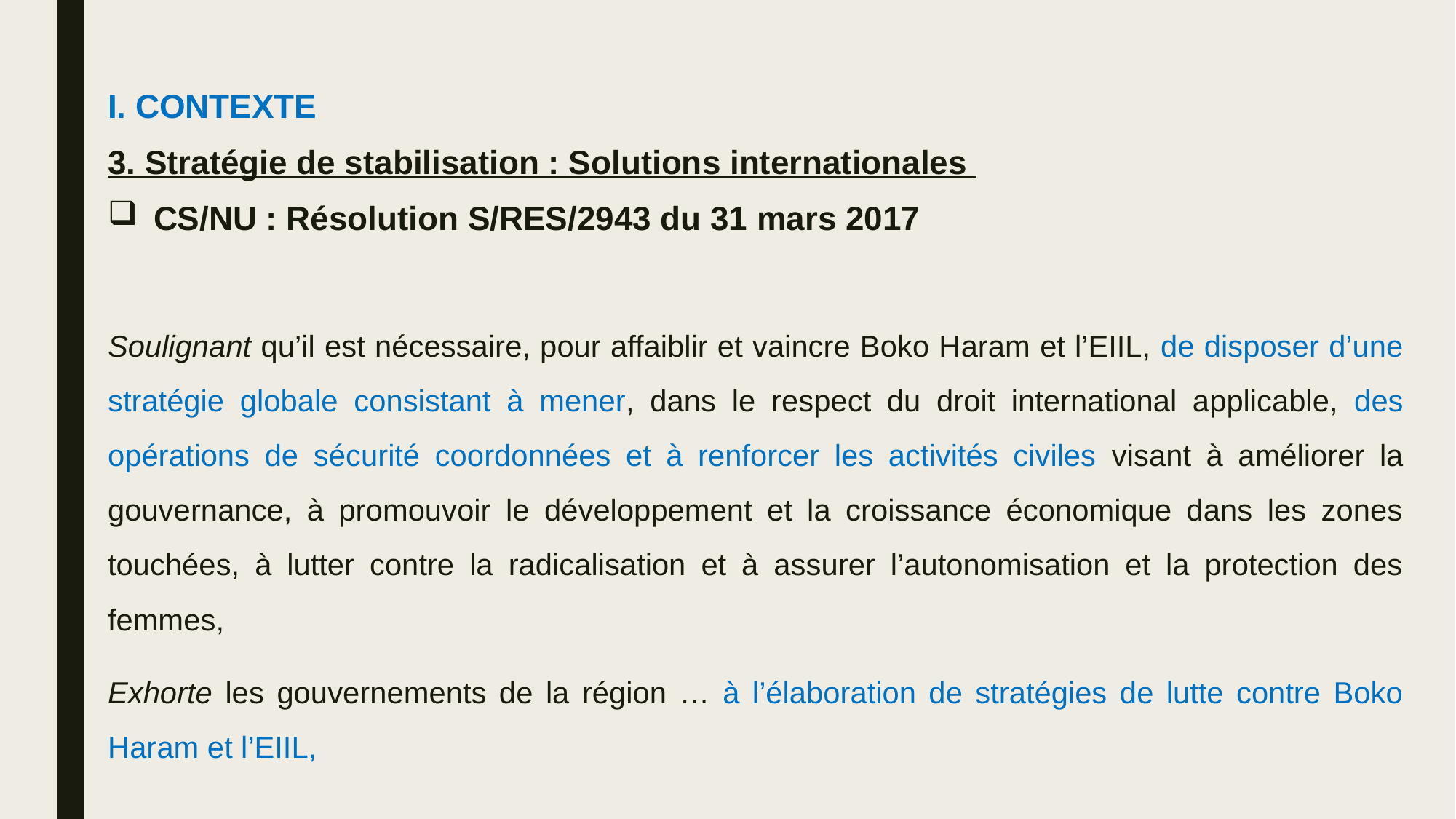

I. CONTEXTE
3. Stratégie de stabilisation : Solutions internationales
CS/NU : Résolution S/RES/2943 du 31 mars 2017

Soulignant qu’il est nécessaire, pour affaiblir et vaincre Boko Haram et l’EIIL, de disposer d’une stratégie globale consistant à mener, dans le respect du droit international applicable, des opérations de sécurité coordonnées et à renforcer les activités civiles visant à améliorer la gouvernance, à promouvoir le développement et la croissance économique dans les zones touchées, à lutter contre la radicalisation et à assurer l’autonomisation et la protection des femmes,
Exhorte les gouvernements de la région … à l’élaboration de stratégies de lutte contre Boko Haram et l’EIIL,